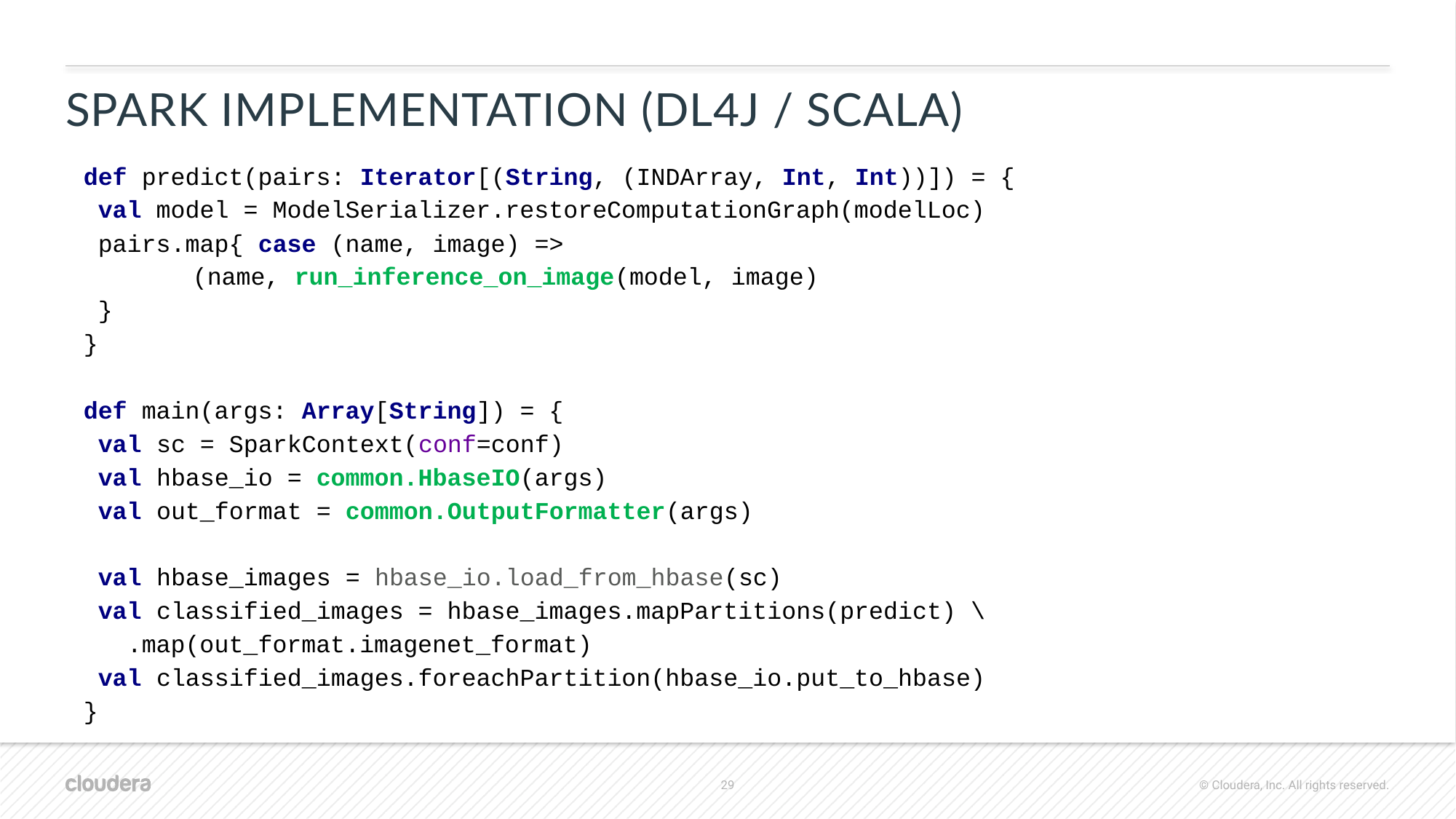

# Spark implementation (dl4j / Scala)
def predict(pairs: Iterator[(String, (INDArray, Int, Int))]) = {
 val model = ModelSerializer.restoreComputationGraph(modelLoc)
 pairs.map{ case (name, image) =>
	(name, run_inference_on_image(model, image)
 }
}
def main(args: Array[String]) = {
 val sc = SparkContext(conf=conf)
 val hbase_io = common.HbaseIO(args)
 val out_format = common.OutputFormatter(args)
 val hbase_images = hbase_io.load_from_hbase(sc)
 val classified_images = hbase_images.mapPartitions(predict) \
   .map(out_format.imagenet_format)
 val classified_images.foreachPartition(hbase_io.put_to_hbase)
}